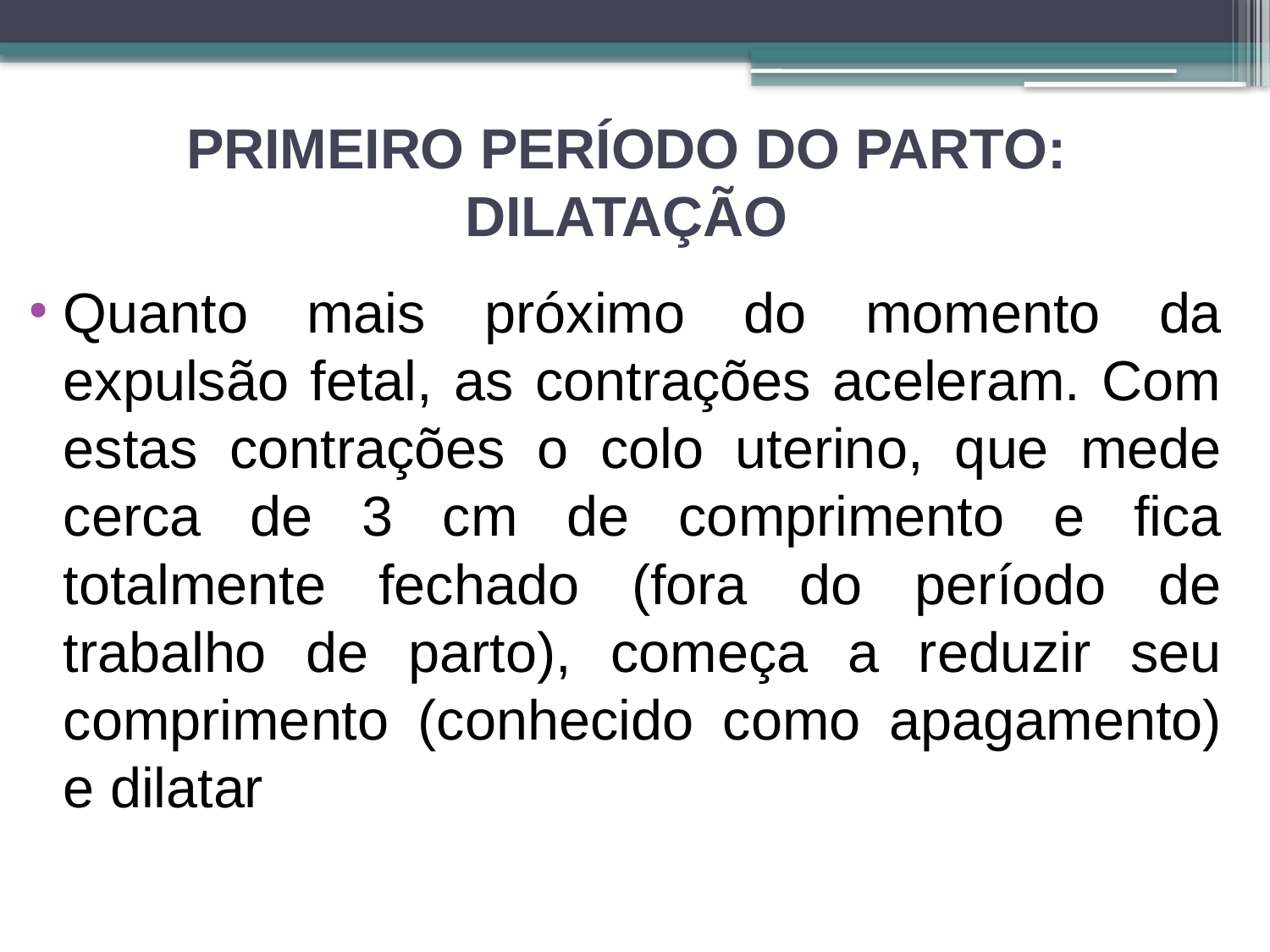

# PRIMEIRO PERÍODO DO PARTO: DILATAÇÃO

Quanto mais próximo do momento da expulsão fetal, as contrações aceleram. Com estas contrações o colo uterino, que mede cerca de 3 cm de comprimento e fica totalmente fechado (fora do período de trabalho de parto), começa a reduzir seu comprimento (conhecido como apagamento) e dilatar